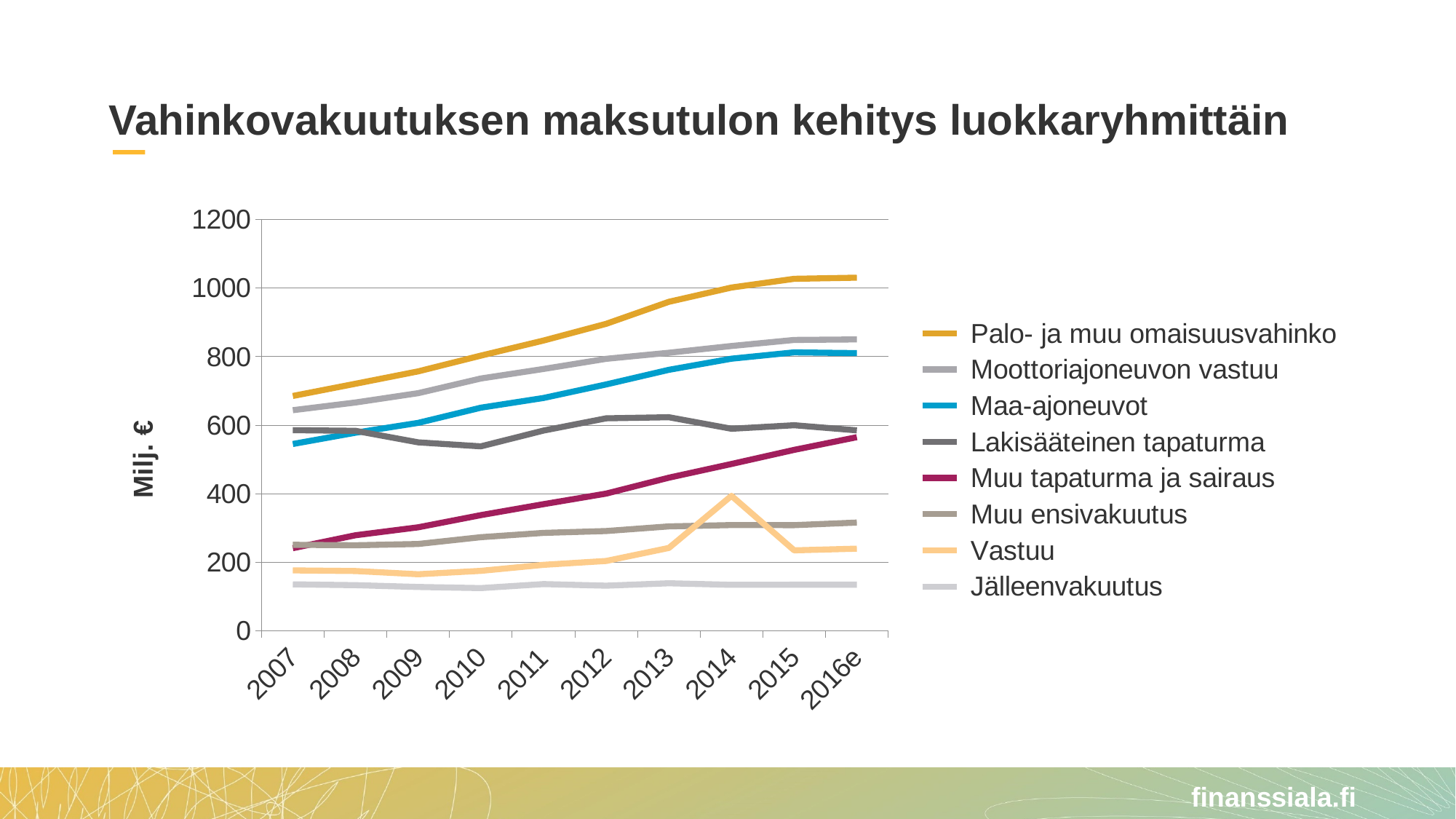

# Vahinkovakuutuksen maksutulon kehitys luokkaryhmittäin

### Chart

| Category |  Palo- ja muu omaisuusvahinko |  Moottoriajoneuvon vastuu |  Maa-ajoneuvot |  Lakisääteinen tapaturma |  Muu tapaturma ja sairaus |  Muu ensivakuutus |  Vastuu |  Jälleenvakuutus |
|---|---|---|---|---|---|---|---|---|
| 2007 | 685.2315969 | 643.710848 | 545.2581994 | 585.4026671 | 241.3351684 | 251.1612589 | 176.6253902 | 135.90619364 |
| 2008 | 720.8198614 | 666.1634928 | 578.1160928 | 583.611607 | 279.024904 | 249.8942491 | 174.715019 | 133.51615083 |
| 2009 | 756.937286 | 693.3567993 | 606.7233118 | 549.9518462 | 302.2015349 | 253.5635216 | 165.4224348 | 128.26328383999999 |
| 2010 | 802.7634211 | 736.1409649 | 651.0695319 | 538.3578255 | 337.6822525 | 273.4570403 | 175.2324538 | 124.95220511999999 |
| 2011 | 846.7164735 | 763.9098702 | 679.3465274 | 584.329802 | 369.5879758 | 285.8890188 | 192.7806661 | 136.60767262999997 |
| 2012 | 895.5120708 | 793.4665093 | 718.8493354 | 620.084004 | 400.4504705 | 291.3015218 | 204.0346175 | 132.00417981792725 |
| 2013 | 959.6532322 | 811.2186065 | 761.3866963 | 623.1942606 | 446.7892176 | 304.8883361 | 242.0325218 | 139.04682006 |
| 2014 | 1001.35542091732 | 830.8068702280295 | 793.8705383216 | 589.5705067400002 | 486.83956405483 | 308.68973196054003 | 393.9112214713223 | 134.5743377607629 |
| 2015 | 1026.710634381187 | 848.551121587152 | 812.3393330035381 | 599.84725963 | 528.0531250881844 | 308.4933503730462 | 235.09719363272563 | 134.89429013 |
| 2016e | 1030.0 | 850.0 | 810.0 | 585.0 | 565.0 | 316.0 | 240.0 | 135.0 |